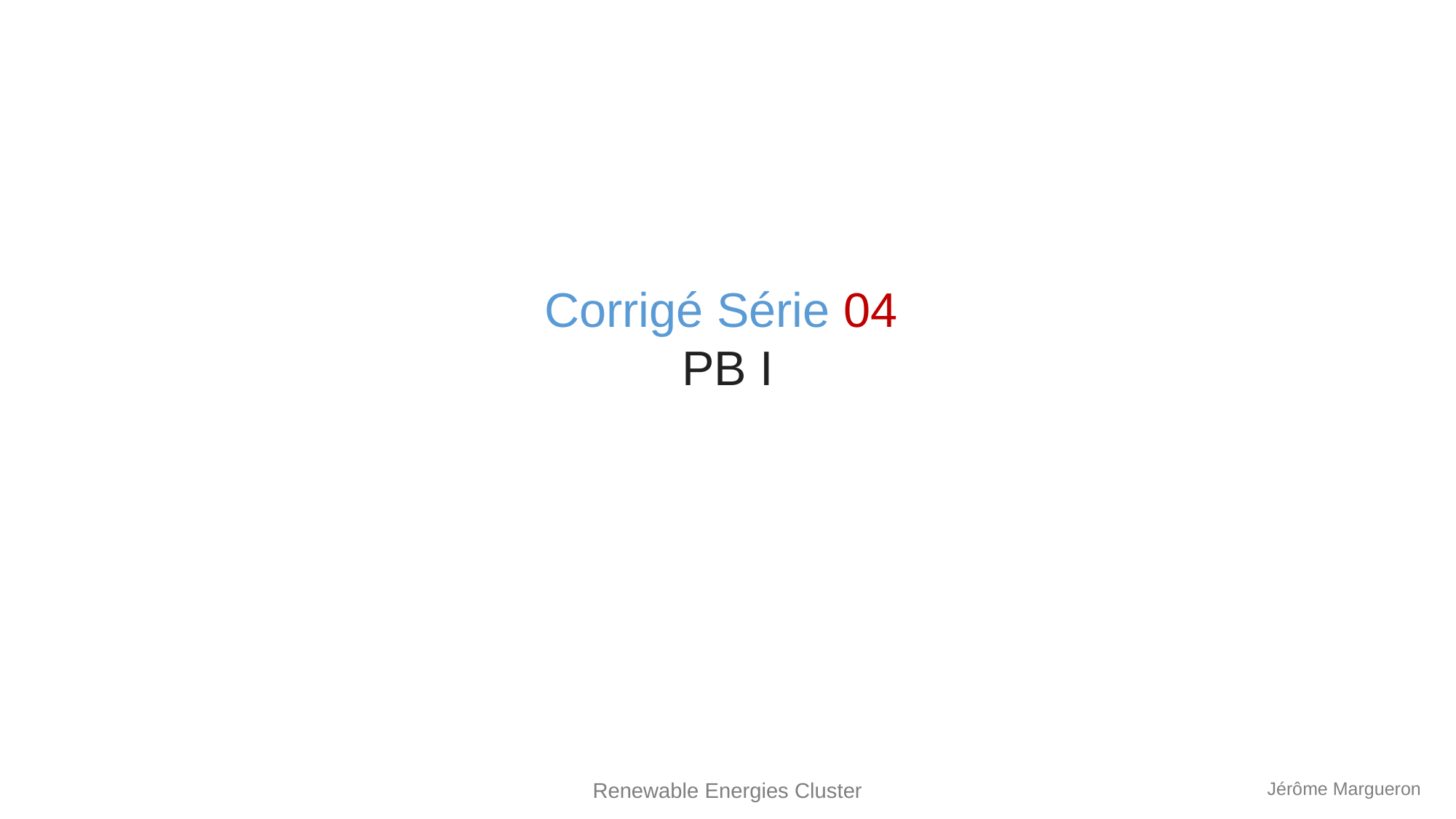

Corrigé Série 04
PB I

Renewable Energies Cluster

Jérôme Margueron